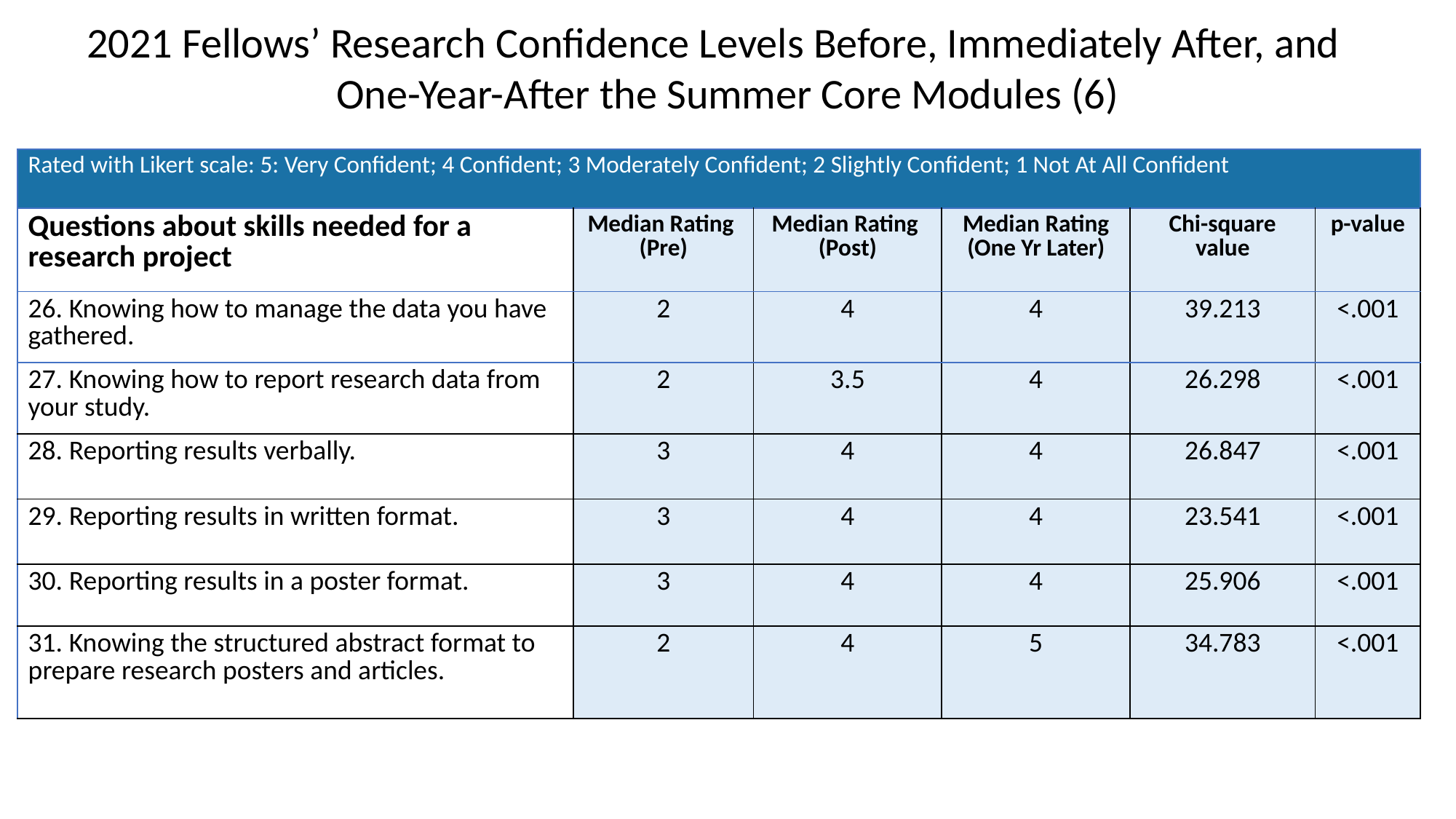

2021 Fellows’ Research Confidence Levels Before, Immediately After, and    One-Year-After the Summer Core Modules (6)

| Rated with Likert scale: 5: Very Confident; 4 Confident; 3 Moderately Confident; 2 Slightly Confident; 1 Not At All Confident |  |  |  |  |  |
| --- | --- | --- | --- | --- | --- |
| Questions about skills needed for a research project | Median Rating (Pre) | Median Rating (Post) | Median Rating (One Yr Later) | Chi-square value | p-value |
| 26. Knowing how to manage the data you have gathered. | 2 | 4 | 4 | 39.213 | <.001 |
| 27. Knowing how to report research data from your study. | 2 | 3.5 | 4 | 26.298 | <.001 |
| 28. Reporting results verbally. | 3 | 4 | 4 | 26.847 | <.001 |
| 29. Reporting results in written format. | 3 | 4 | 4 | 23.541 | <.001 |
| 30. Reporting results in a poster format. | 3 | 4 | 4 | 25.906 | <.001 |
| 31. Knowing the structured abstract format to prepare research posters and articles. | 2 | 4 | 5 | 34.783 | <.001 |